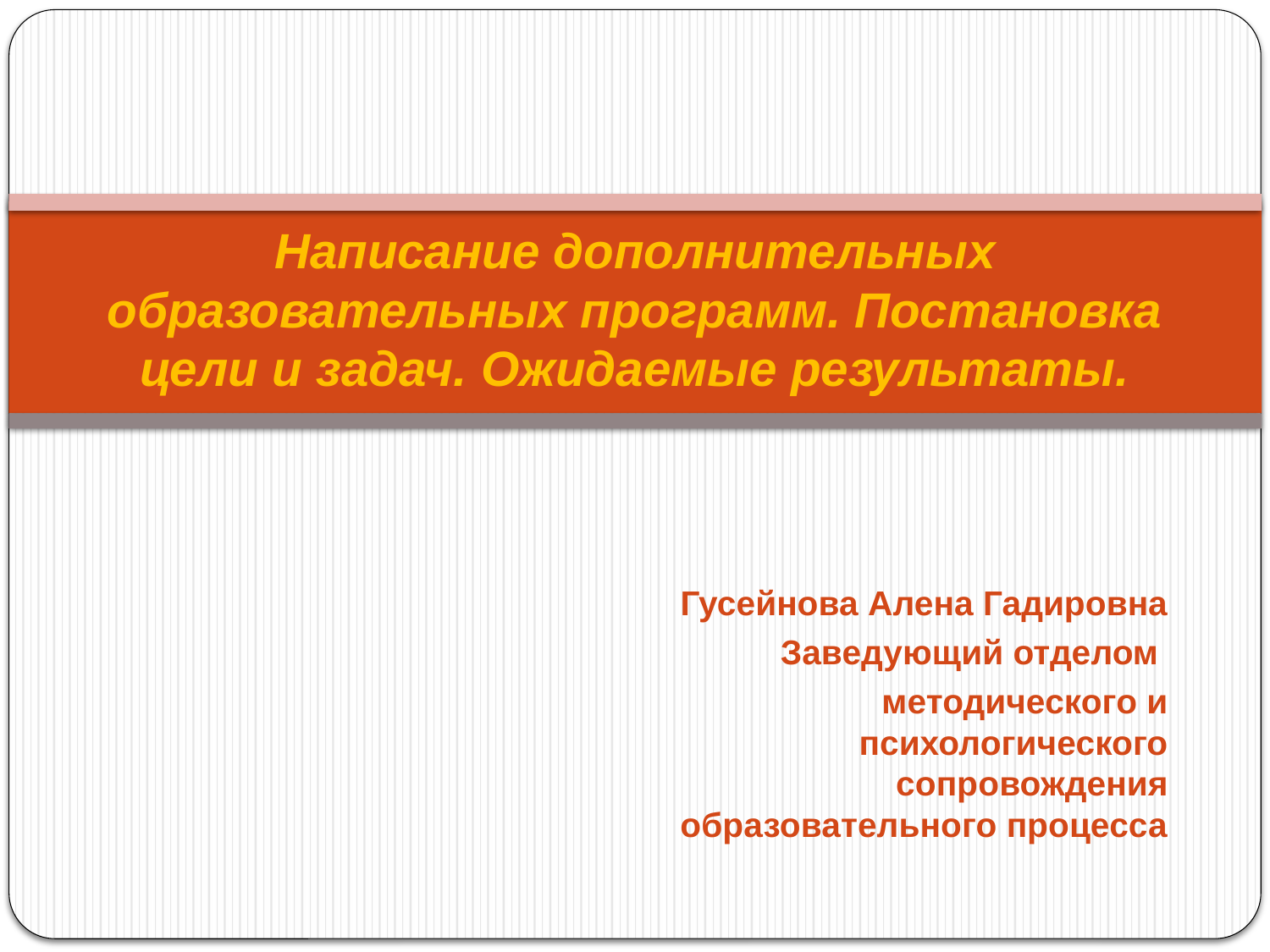

# Написание дополнительных образовательных программ. Постановка цели и задач. Ожидаемые результаты.
Гусейнова Алена Гадировна
Заведующий отделом
методического и психологического сопровождения образовательного процесса